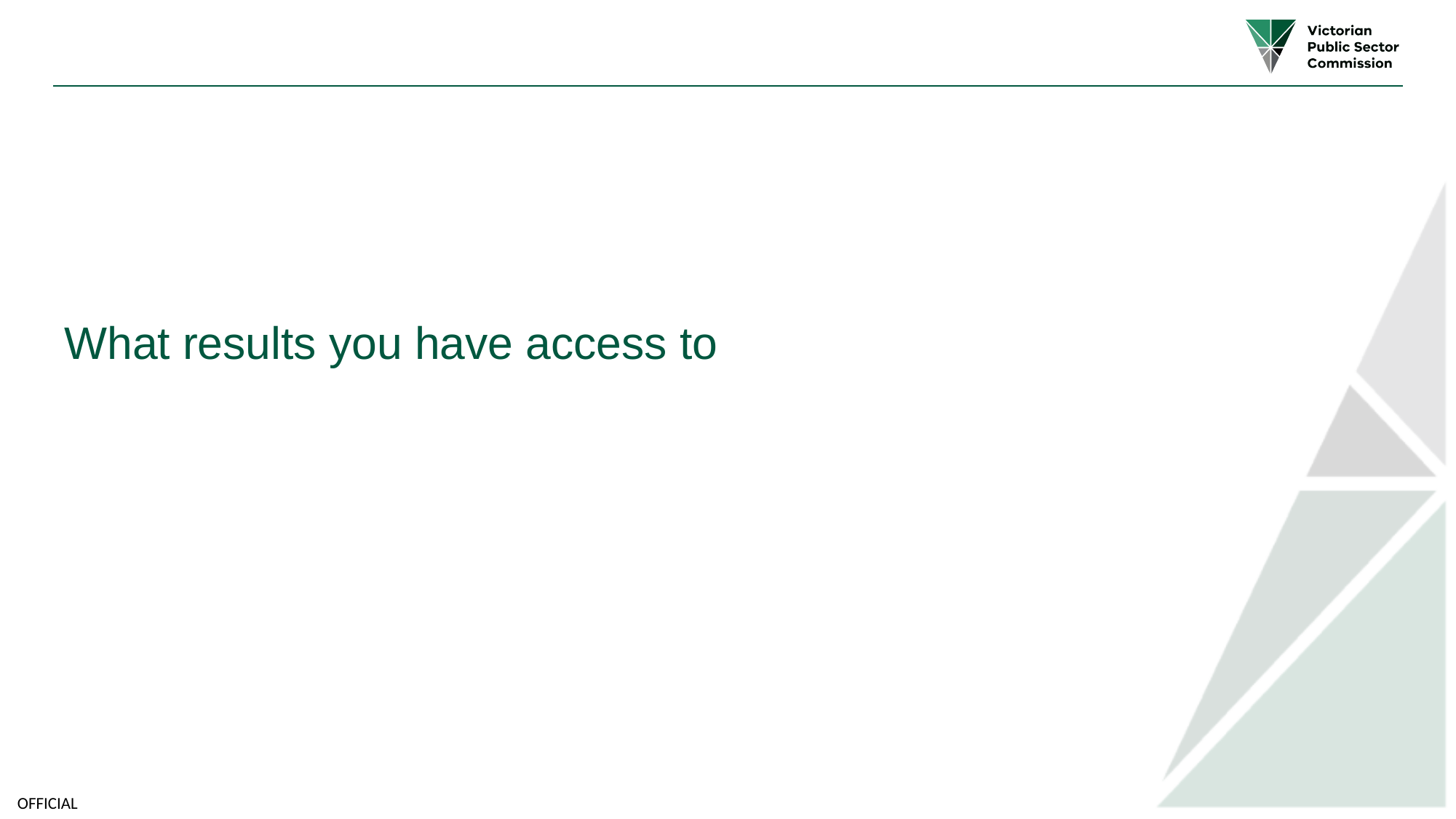

# What results you have access to